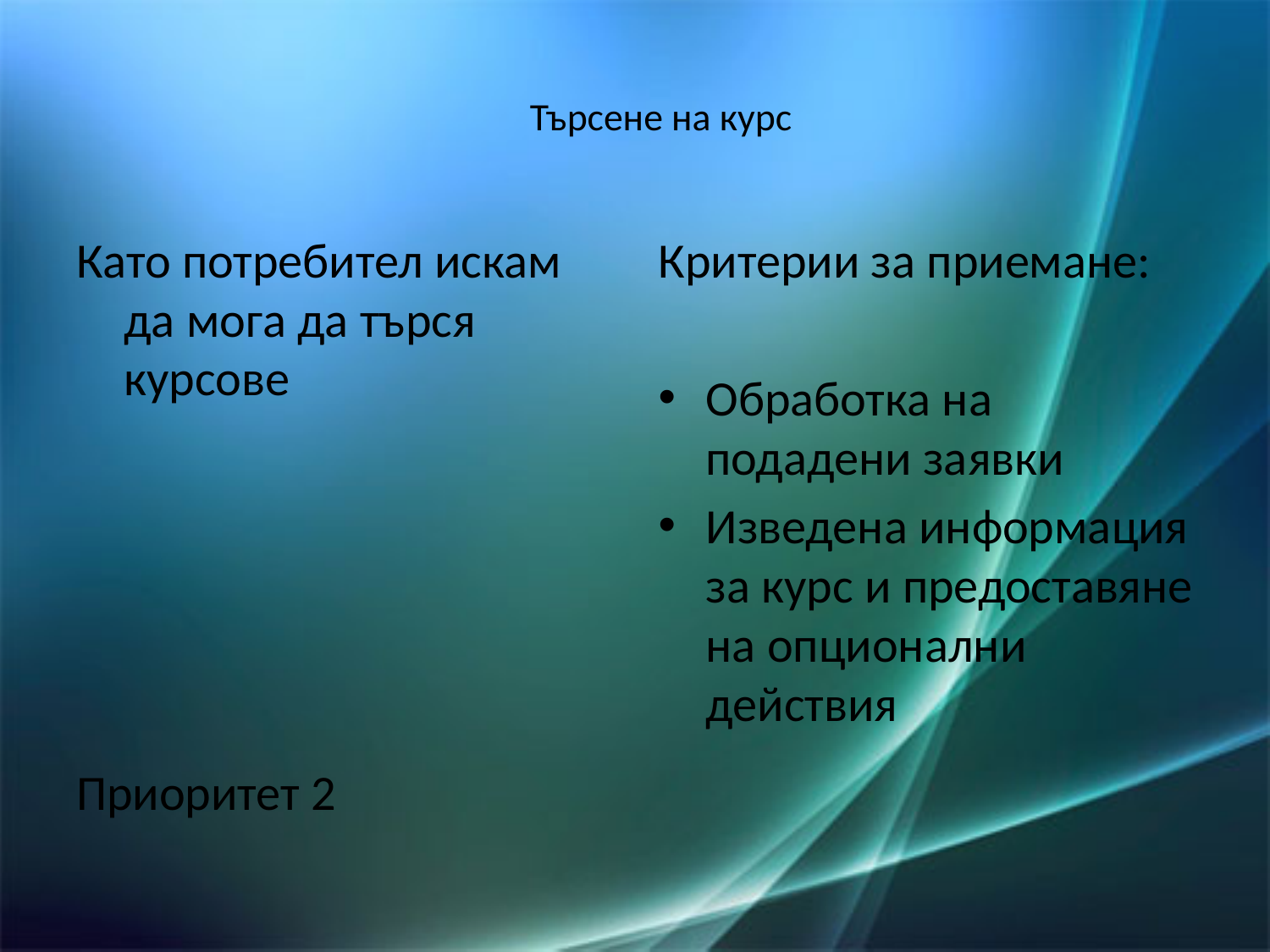

# Търсене на курс
Като потребител искам да мога да търся курсове

Приоритет 2
Критерии за приемане:

Обработка на подадени заявки
Изведена информация за курс и предоставяне на опционални действия